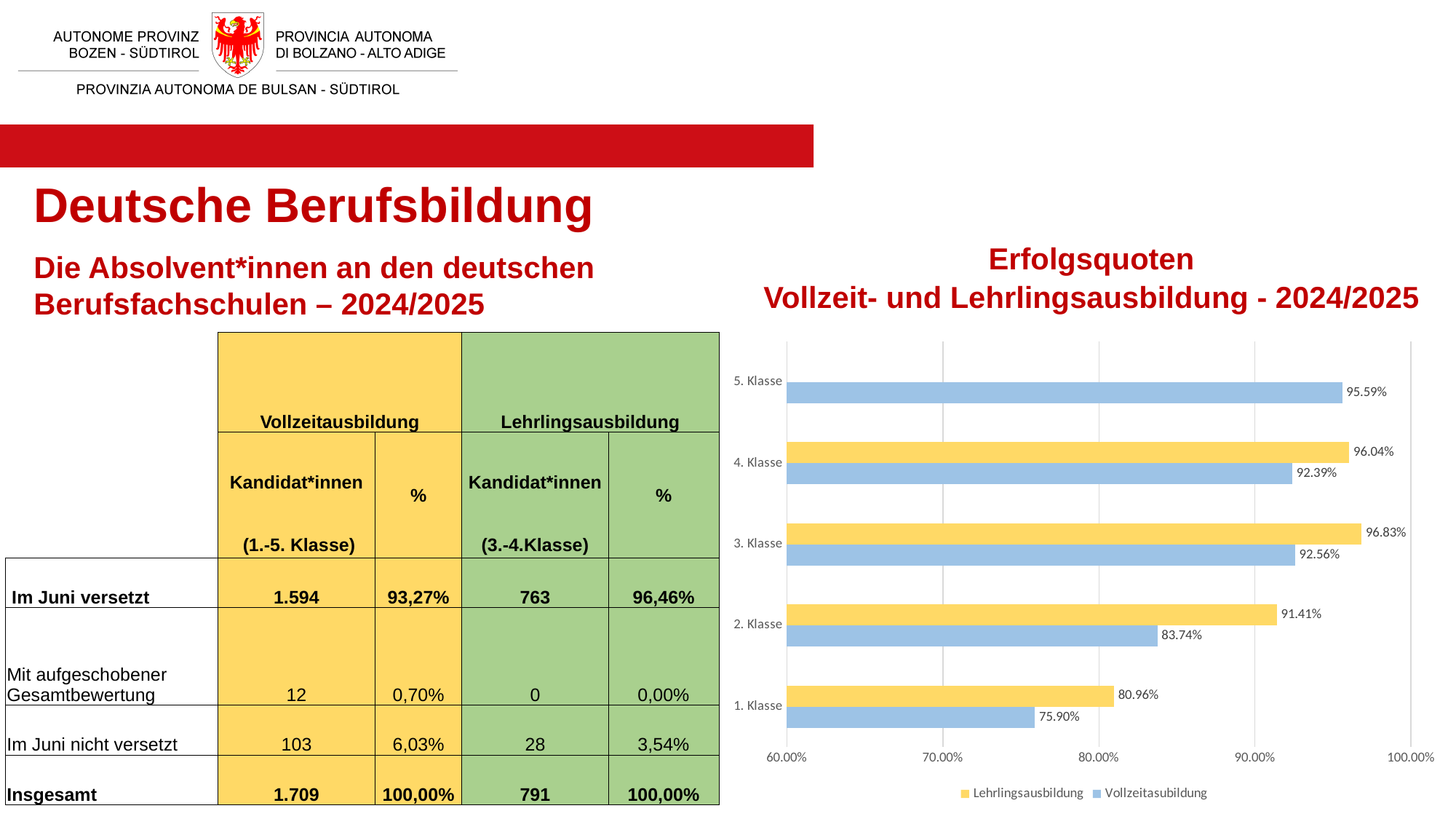

# Deutsche Berufsbildung
Erfolgsquoten
Vollzeit- und Lehrlingsausbildung - 2024/2025
Die Absolvent*innen an den deutschen Berufsfachschulen – 2024/2025
|  | Vollzeitausbildung |  | Lehrlingsausbildung |  |
| --- | --- | --- | --- | --- |
|  | Kandidat\*innen | % | Kandidat\*innen | % |
|  | (1.-5. Klasse) |  | (3.-4.Klasse) |  |
| Im Juni versetzt | 1.594 | 93,27% | 763 | 96,46% |
| Mit aufgeschobener Gesamtbewertung | 12 | 0,70% | 0 | 0,00% |
| Im Juni nicht versetzt | 103 | 6,03% | 28 | 3,54% |
| Insgesamt | 1.709 | 100,00% | 791 | 100,00% |

### Chart

| Category | Vollzeitasubildung | Lehrlingsausbildung |
|---|---|---|
| 1. Klasse | 0.7589514066496164 | 0.8096304591265397 |
| 2. Klasse | 0.8374384236453202 | 0.9140534262485482 |
| 3. Klasse | 0.9256292906178489 | 0.9682926829268292 |
| 4. Klasse | 0.9238683127572016 | 0.960377358490566 |
| 5. Klasse | 0.9558823529411765 | None |